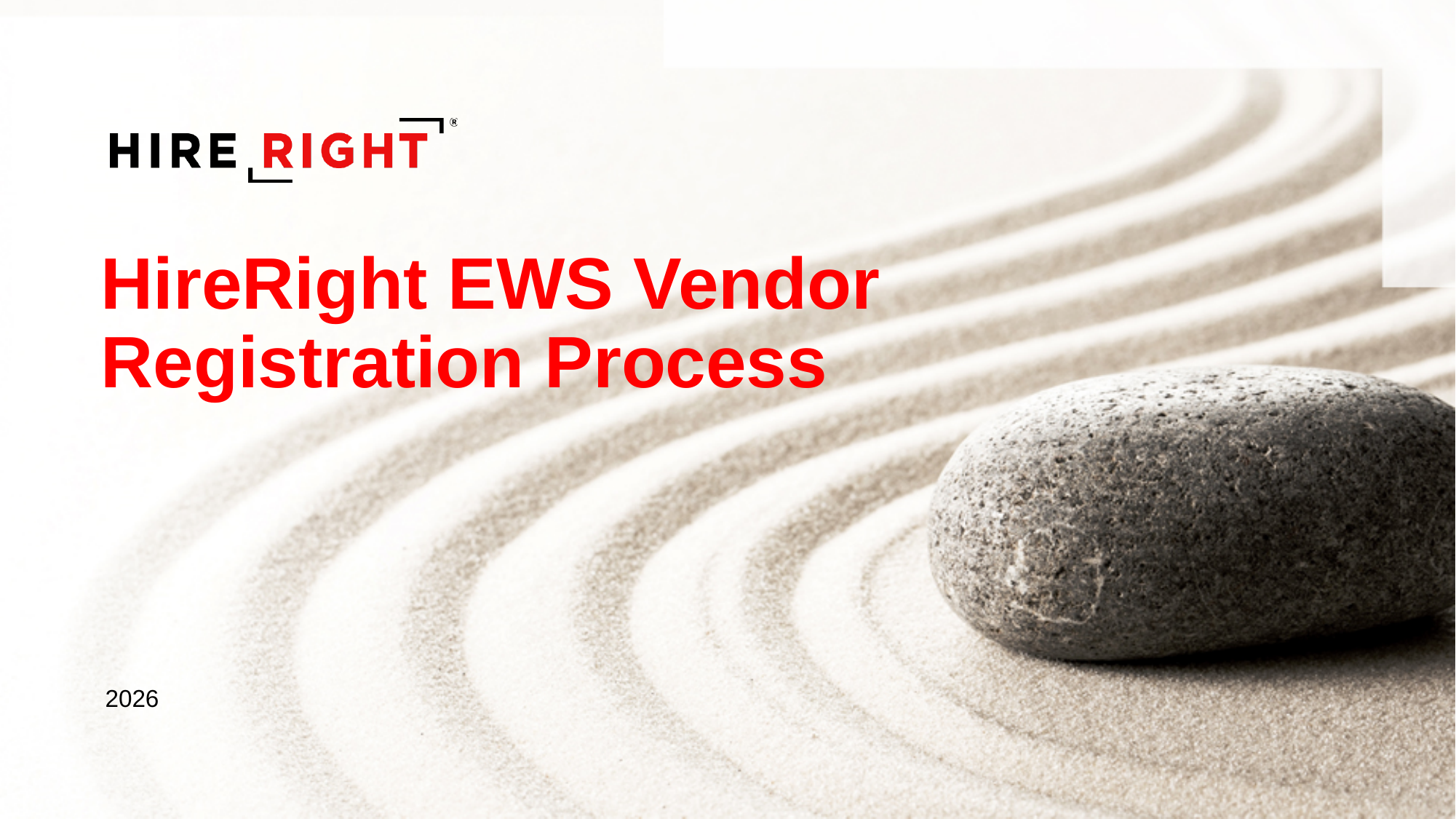

# HireRight EWS Vendor     Registration Process

2026